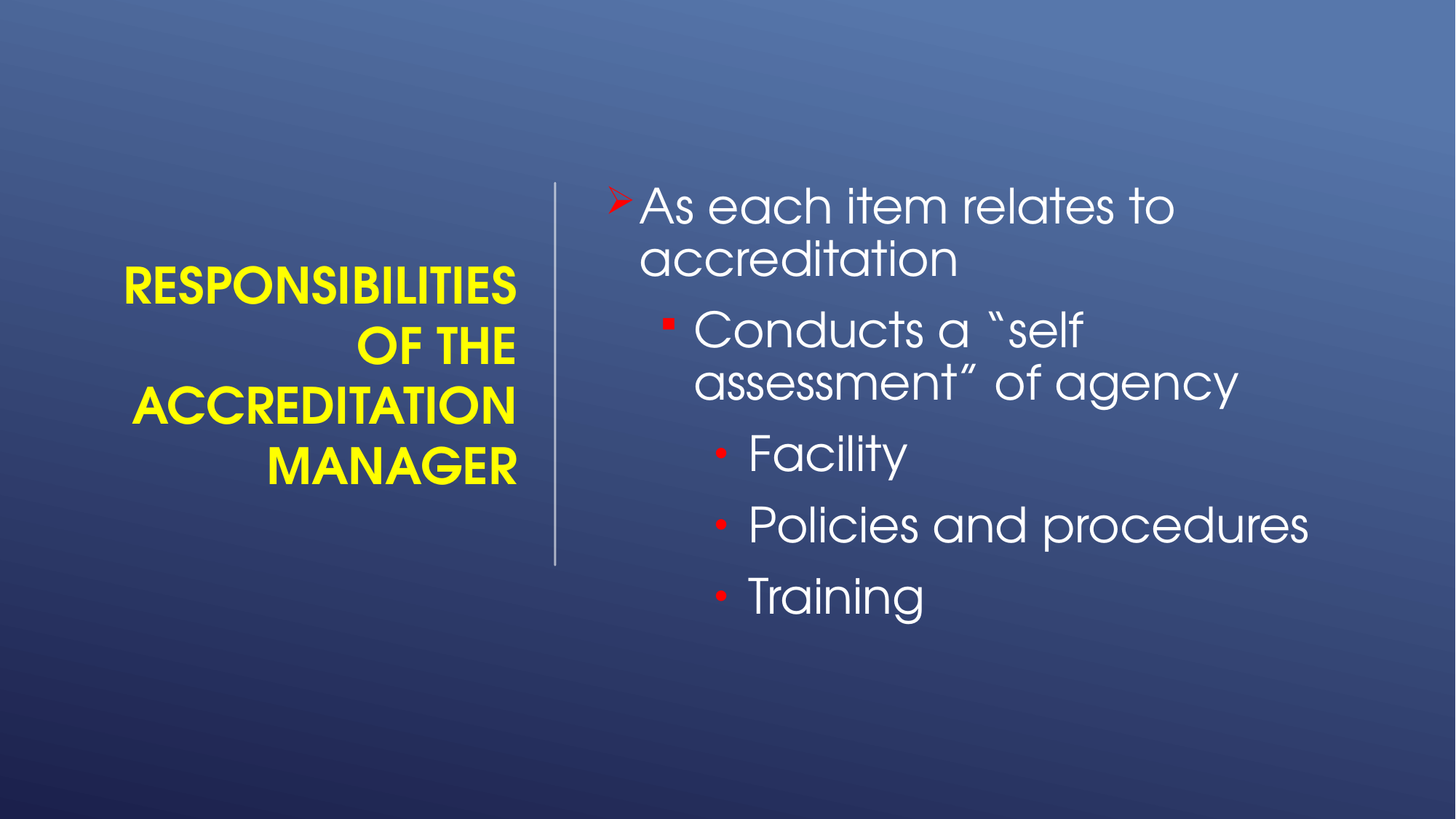

As each item relates to accreditation
Conducts a “self assessment” of agency
Facility
Policies and procedures
Training
# Responsibilities of the accreditation manager